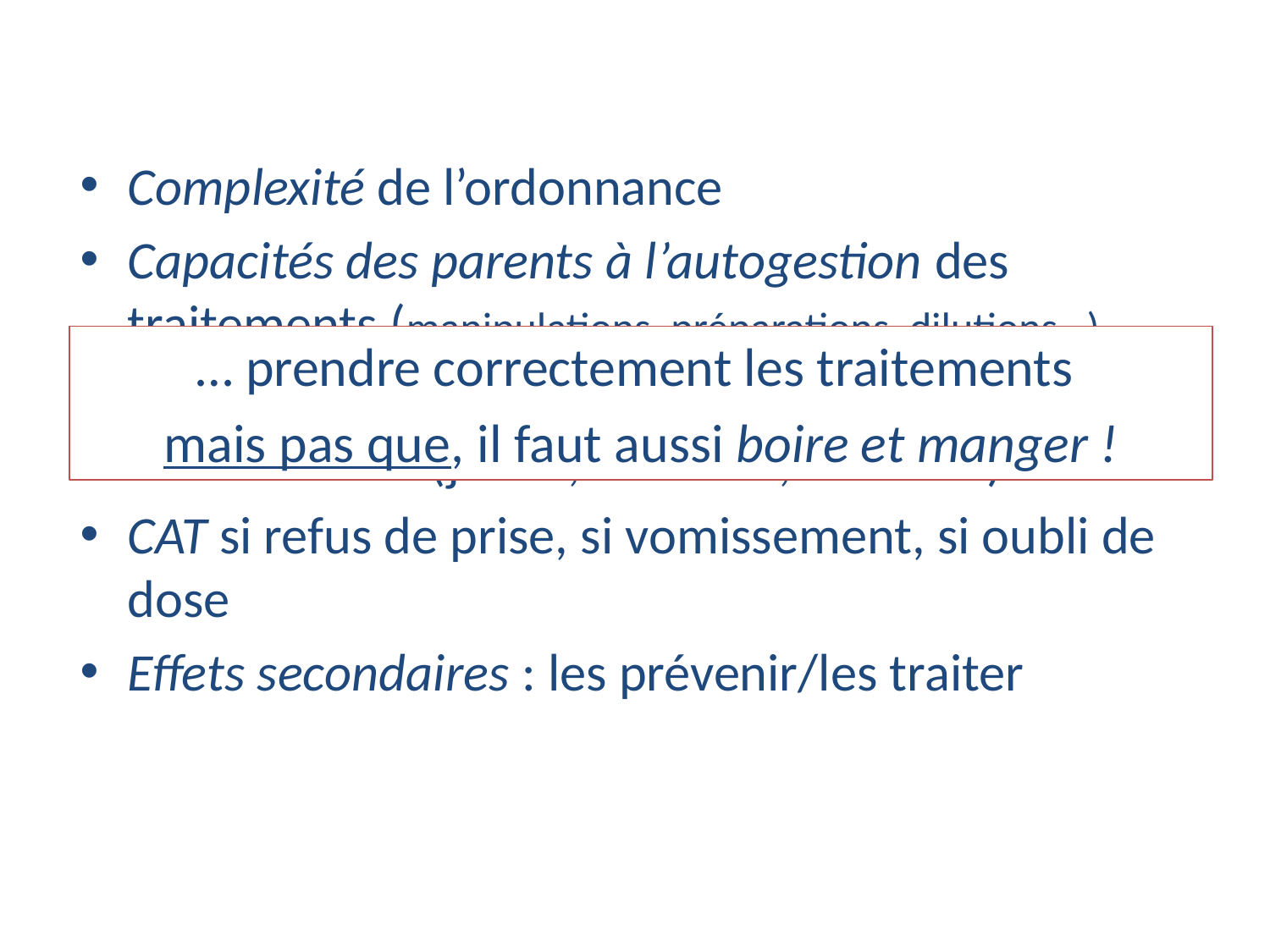

Complexité de l’ordonnance
Capacités des parents à l’autogestion des traitements (manipulations, préparations, dilutions…)
Règles autour de la prise de certains médicaments (jeûne, boissons, aliments)
CAT si refus de prise, si vomissement, si oubli de dose
Effets secondaires : les prévenir/les traiter

… prendre correctement les traitements
mais pas que, il faut aussi boire et manger !